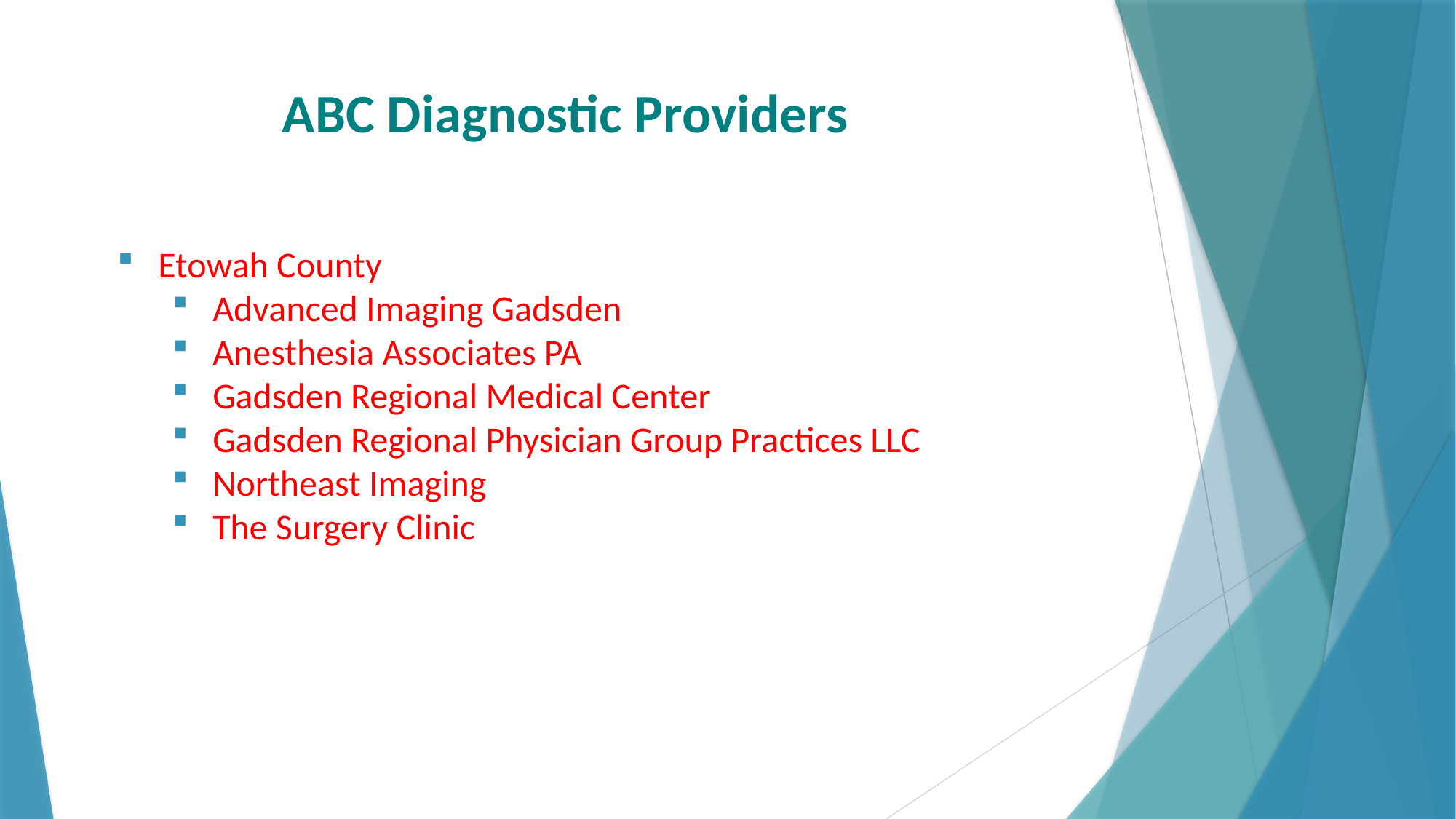

# ABC Diagnostic Providers
Etowah County
Advanced Imaging Gadsden
Anesthesia Associates PA
Gadsden Regional Medical Center
Gadsden Regional Physician Group Practices LLC
Northeast Imaging
The Surgery Clinic